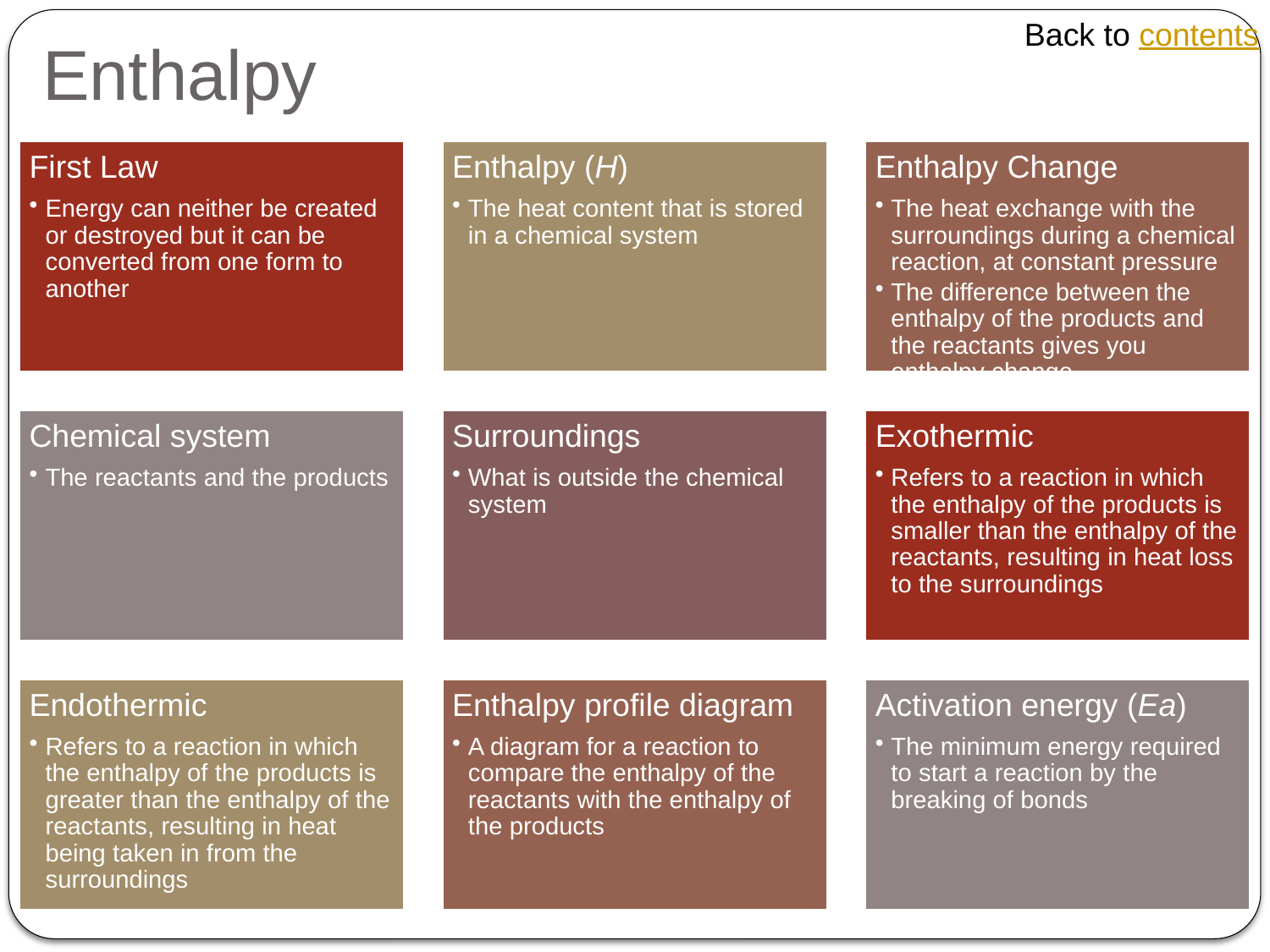

Back to contents
# Enthalpy
First Law
Energy can neither be created or destroyed but it can be converted from one form to another
Enthalpy (H)
The heat content that is stored in a chemical system
Enthalpy Change
The heat exchange with the surroundings during a chemical reaction, at constant pressure
The difference between the enthalpy of the products and the reactants gives you enthalpy change
Chemical system
The reactants and the products
Surroundings
What is outside the chemical system
Exothermic
Refers to a reaction in which the enthalpy of the products is smaller than the enthalpy of the reactants, resulting in heat loss to the surroundings
Endothermic
Refers to a reaction in which the enthalpy of the products is greater than the enthalpy of the reactants, resulting in heat being taken in from the surroundings
Enthalpy profile diagram
A diagram for a reaction to compare the enthalpy of the reactants with the enthalpy of the products
Activation energy (Ea)
The minimum energy required to start a reaction by the breaking of bonds